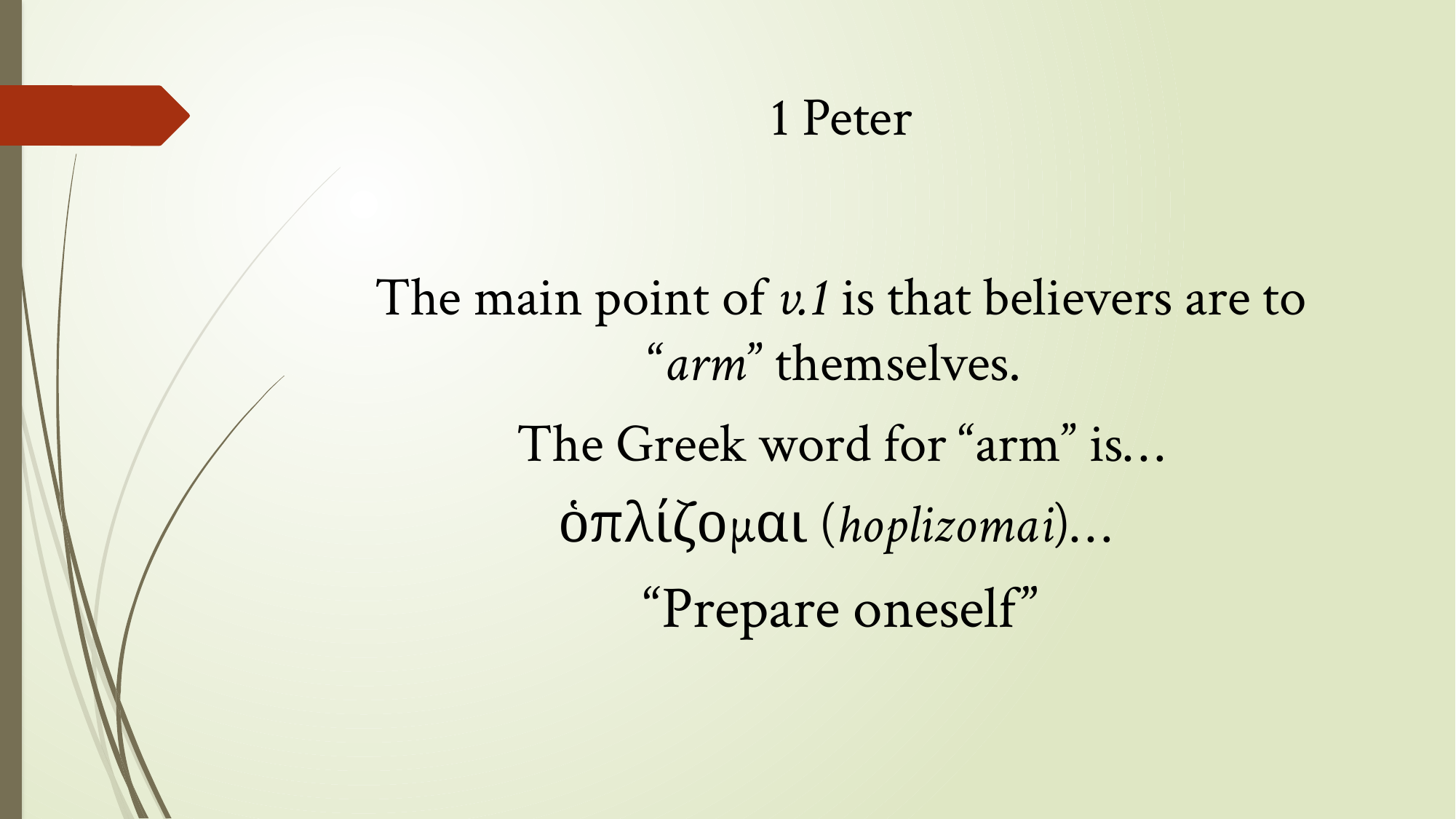

# 1 Peter
The main point of v.1 is that believers are to “arm” themselves.
The Greek word for “arm” is…
ὁπλίζομαι (hoplizomai)…
“Prepare oneself”